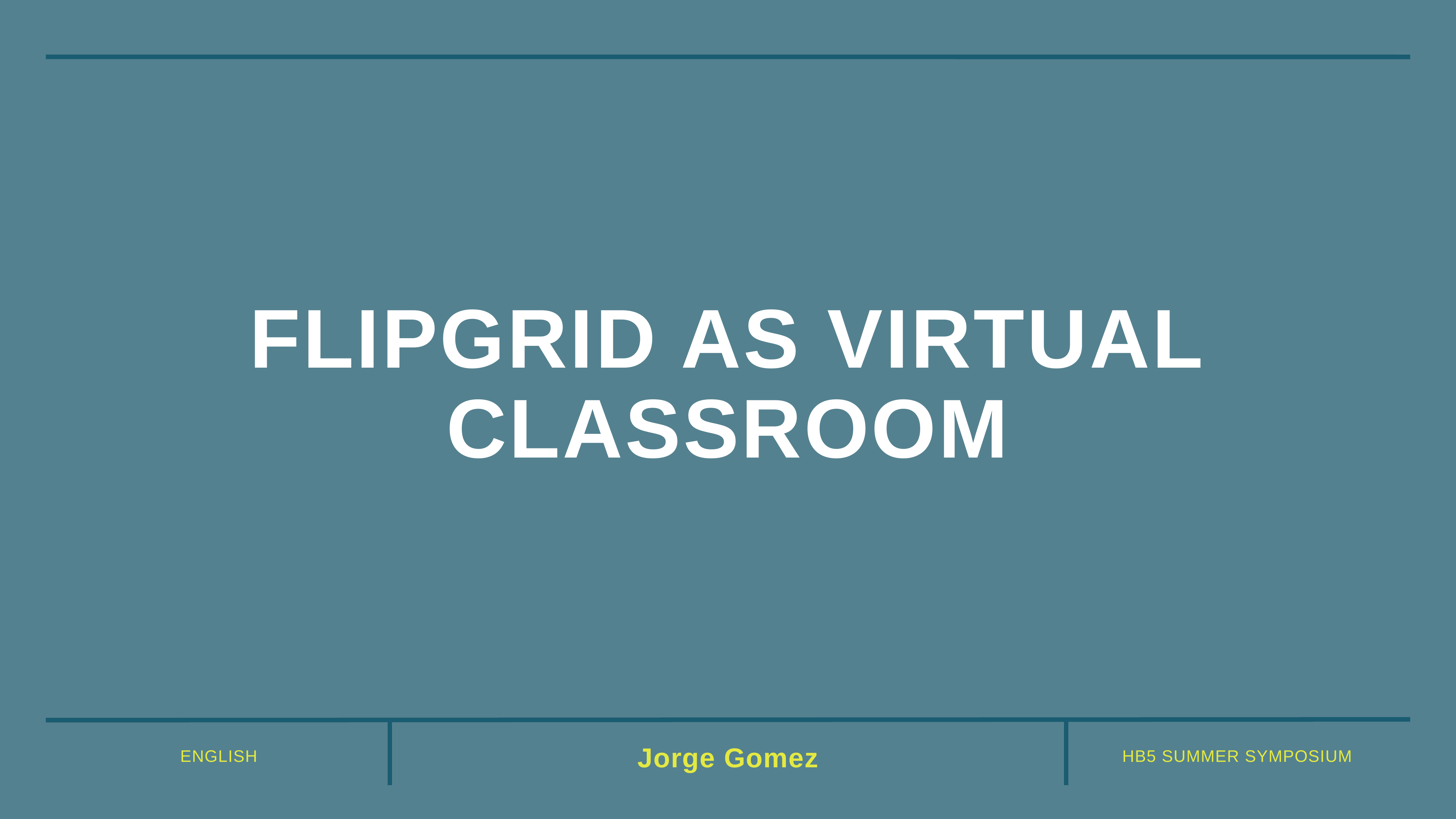

# Flipgrid as virtual classroom
Jorge Gomez
English
HB5 Summer Symposium